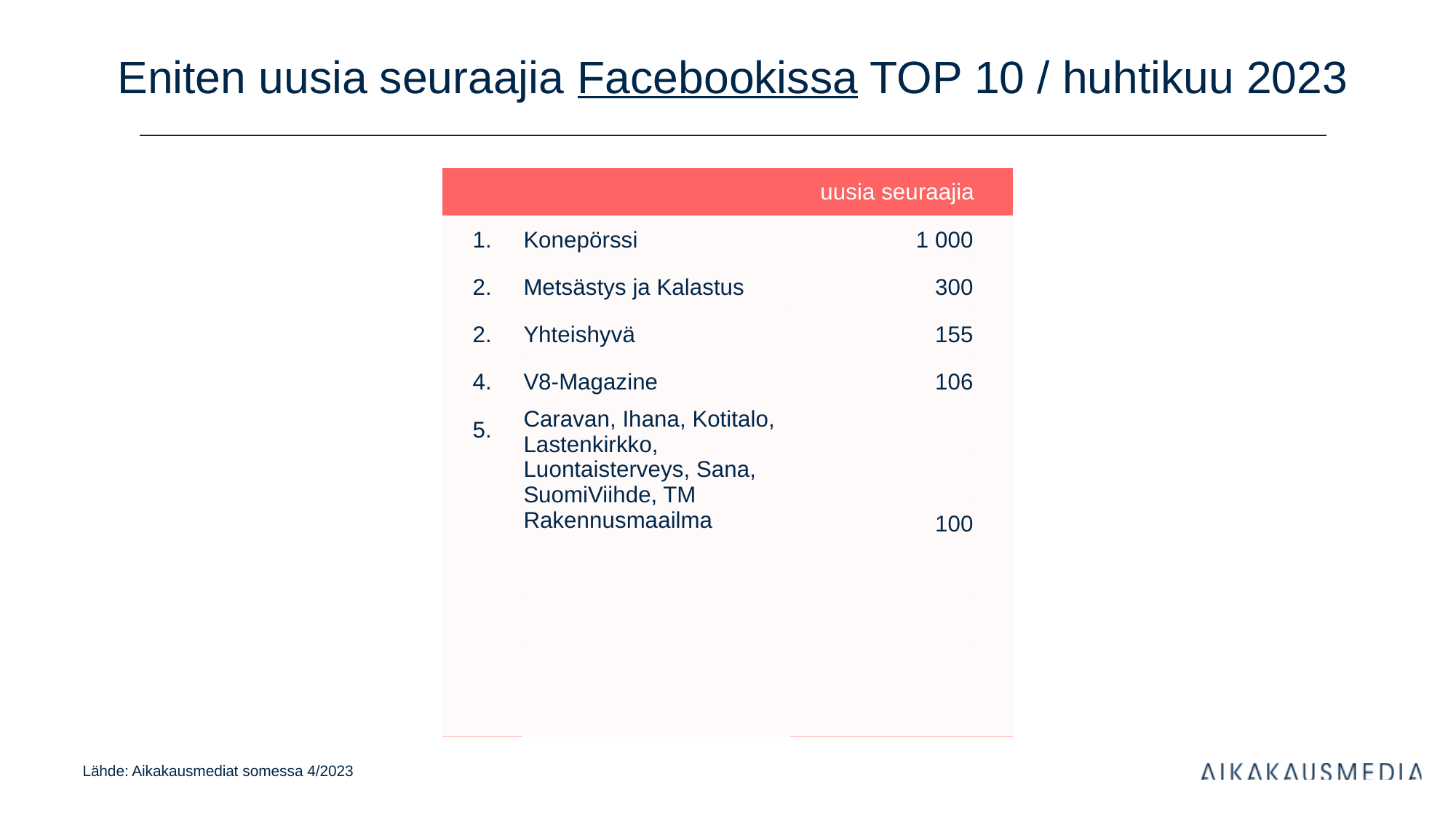

# Eniten uusia seuraajia Facebookissa TOP 10 / huhtikuu 2023
| uusia seuraajia |  | kanavan tilaajia |  |
| --- | --- | --- | --- |
| 1. | Konepörssi | 1 000 |  |
| 2. | Metsästys ja Kalastus | 300 |  |
| 2. | Yhteishyvä | 155 |  |
| 4. | V8-Magazine | 106 |  |
| 5. | Caravan, Ihana, Kotitalo, Lastenkirkko, Luontaisterveys, Sana, SuomiViihde, TM Rakennusmaailma |  |  |
|  | Viherpiha |  |  |
|  | Tieteen Kuvalehti Historia | 100 |  |
|  | Yhteishyvä |  |  |
|  | Kamera-lehti, Kauneimmat Käsityöt, Koneviesti, Kotilääkäri, Lastenmaa, Rakennuslehti, Tuulilasi, Ultra |  |  |
|  |  |  |  |
|  |  |  |  |